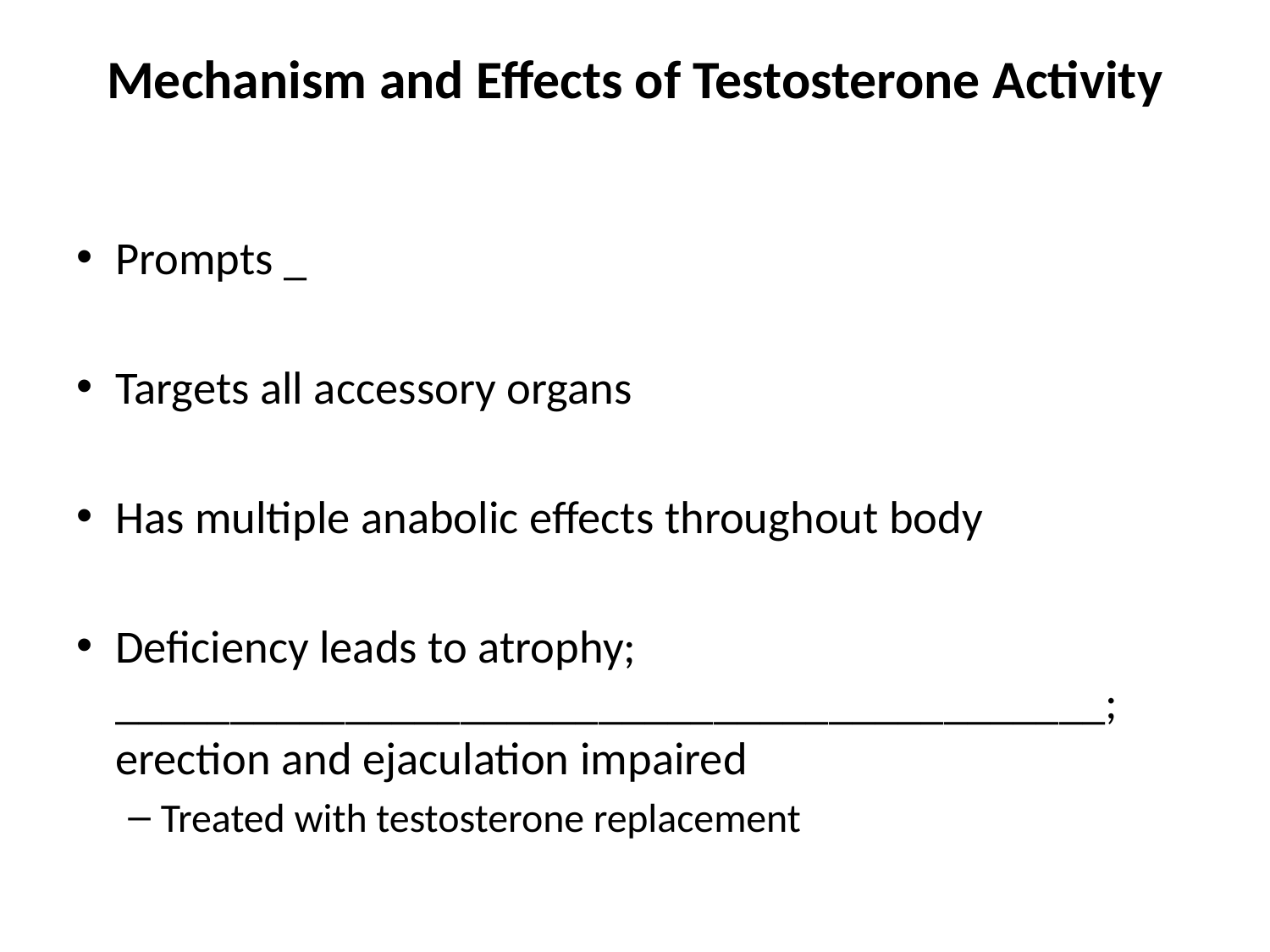

# Mechanism and Effects of Testosterone Activity
Prompts _

Targets all accessory organs

Has multiple anabolic effects throughout body

Deficiency leads to atrophy; ___________________________________________; erection and ejaculation impaired
Treated with testosterone replacement